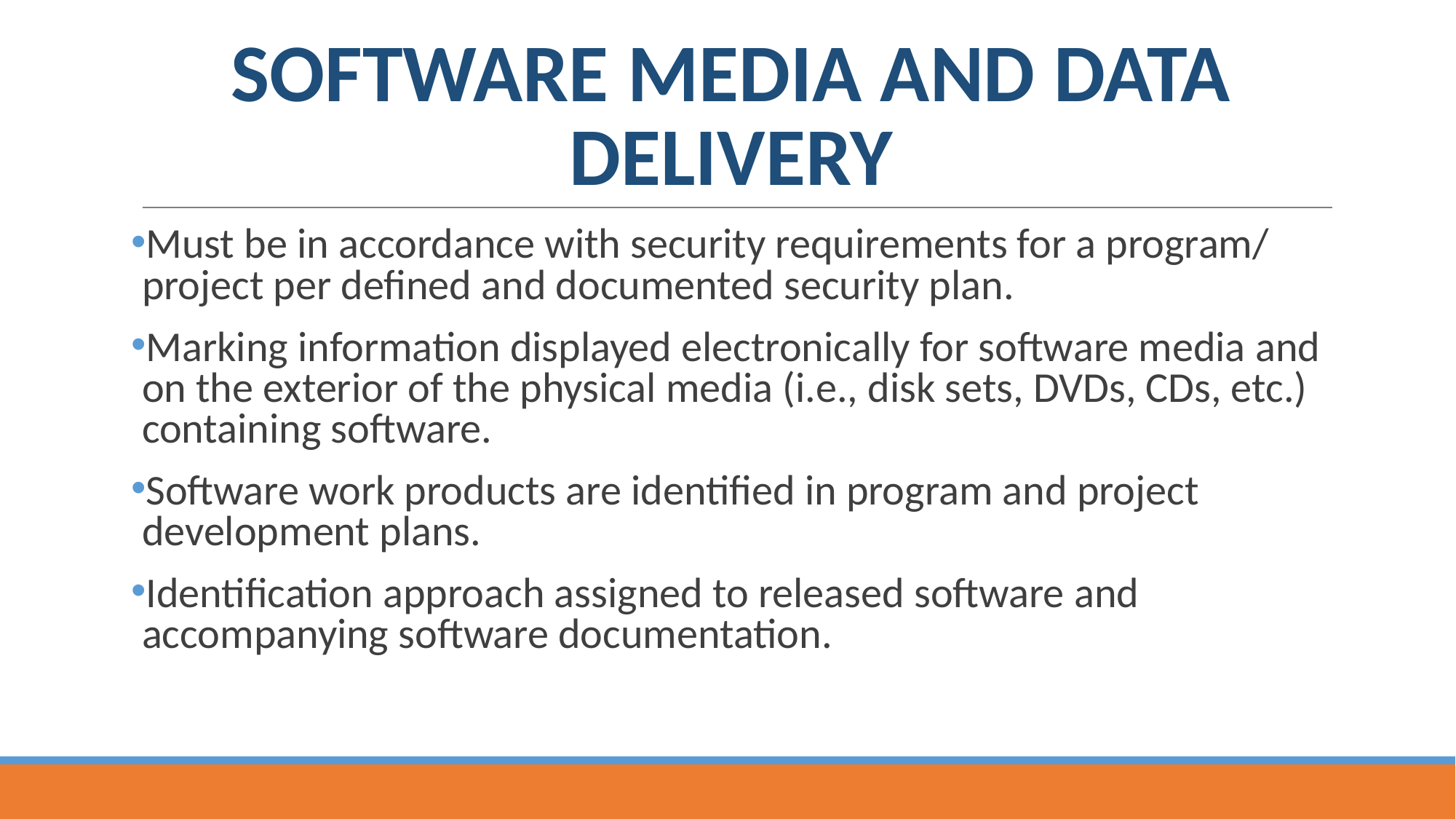

# SOFTWARE MEDIA AND DATA DELIVERY
Must be in accordance with security requirements for a program/ project per defined and documented security plan.
Marking information displayed electronically for software media and on the exterior of the physical media (i.e., disk sets, DVDs, CDs, etc.) containing software.
Software work products are identified in program and project development plans.
Identification approach assigned to released software and accompanying software documentation.